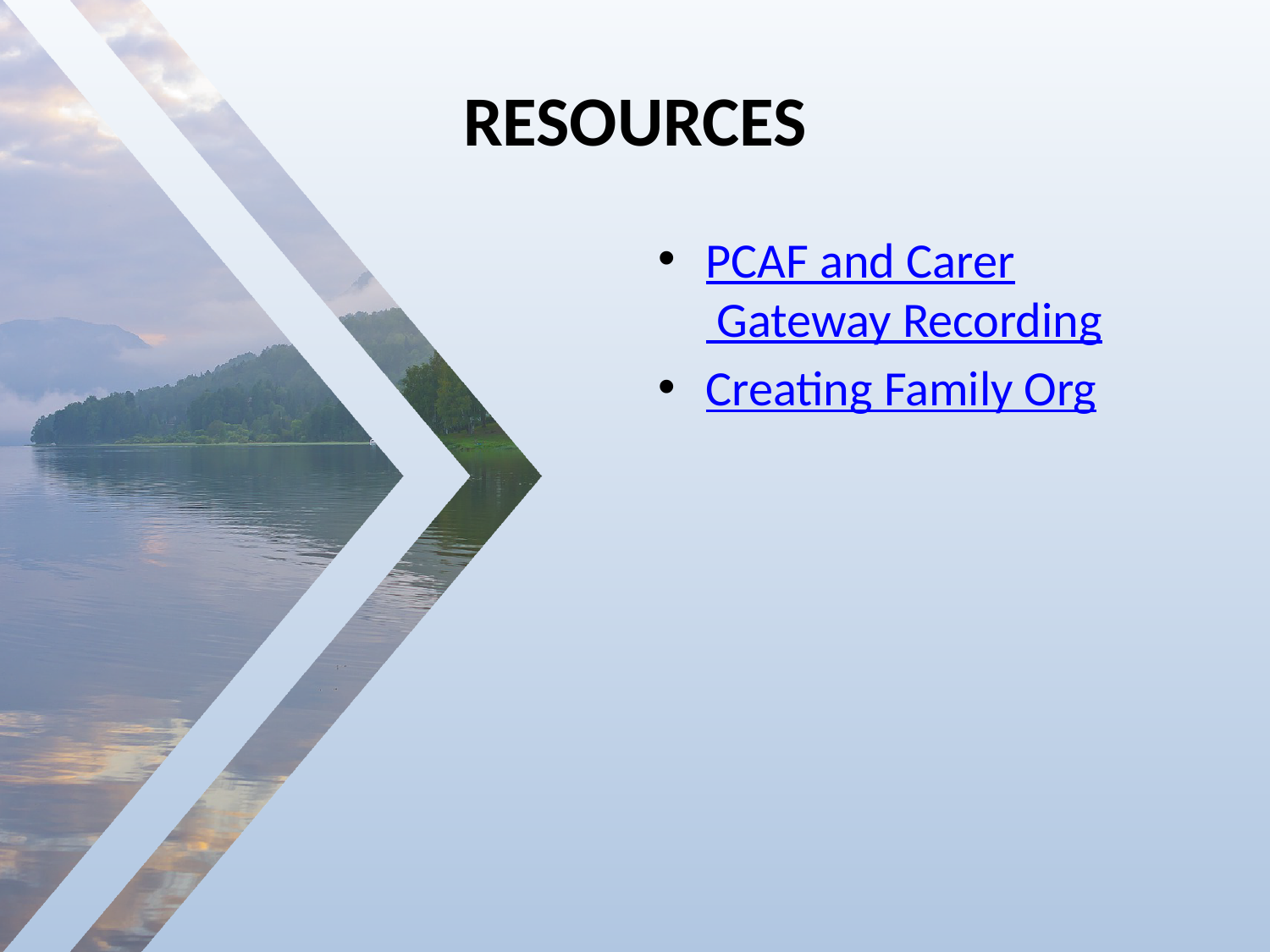

RESOURCES
PCAF and Carer Gateway Recording
Creating Family Org